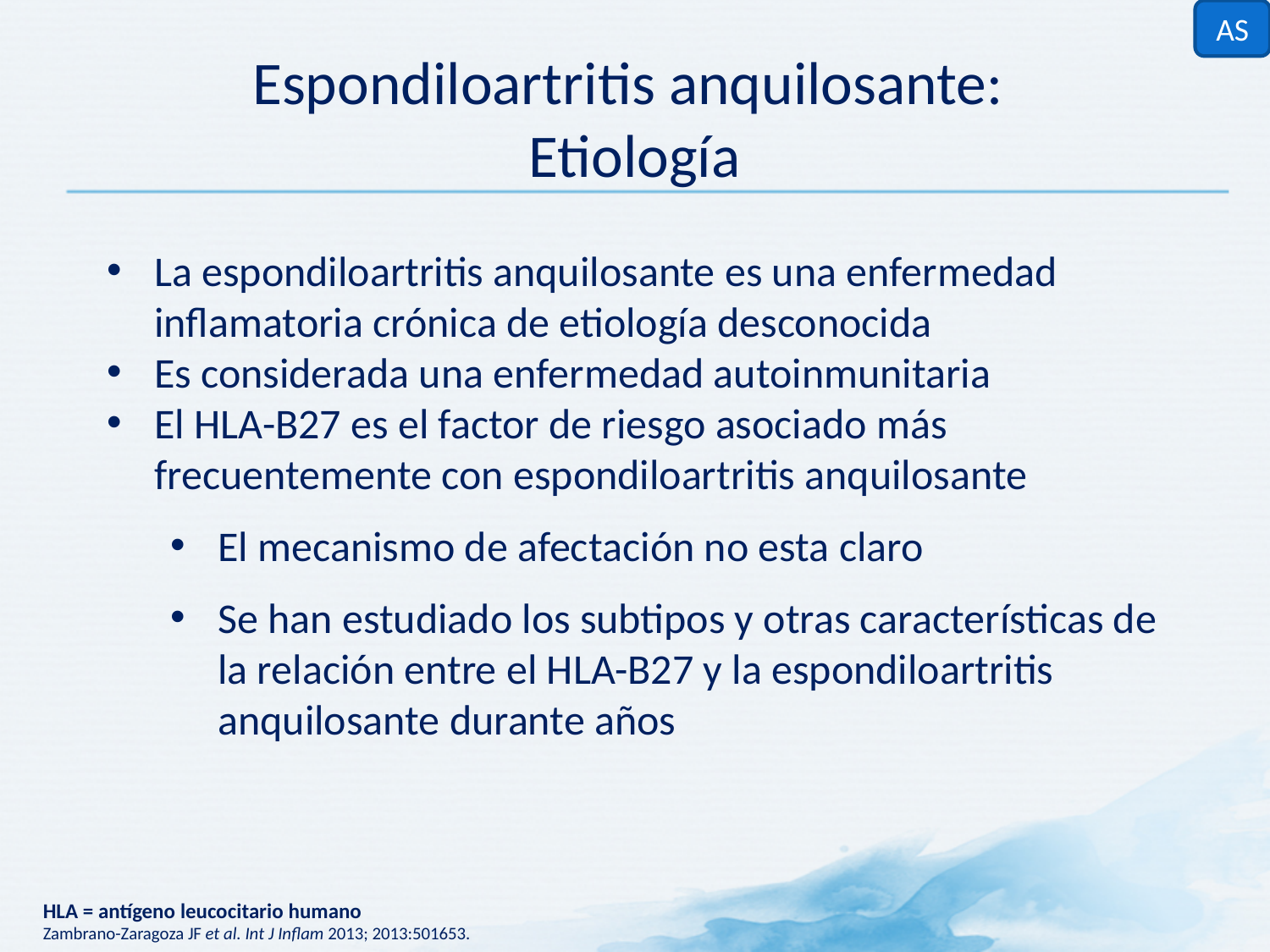

AS
Espondiloartritis anquilosante:
Etiología
La espondiloartritis anquilosante es una enfermedad inflamatoria crónica de etiología desconocida
Es considerada una enfermedad autoinmunitaria
El HLA-B27 es el factor de riesgo asociado más frecuentemente con espondiloartritis anquilosante
El mecanismo de afectación no esta claro
Se han estudiado los subtipos y otras características de la relación entre el HLA-B27 y la espondiloartritis anquilosante durante años
HLA = antígeno leucocitario humano
Zambrano-Zaragoza JF et al. Int J Inflam 2013; 2013:501653.